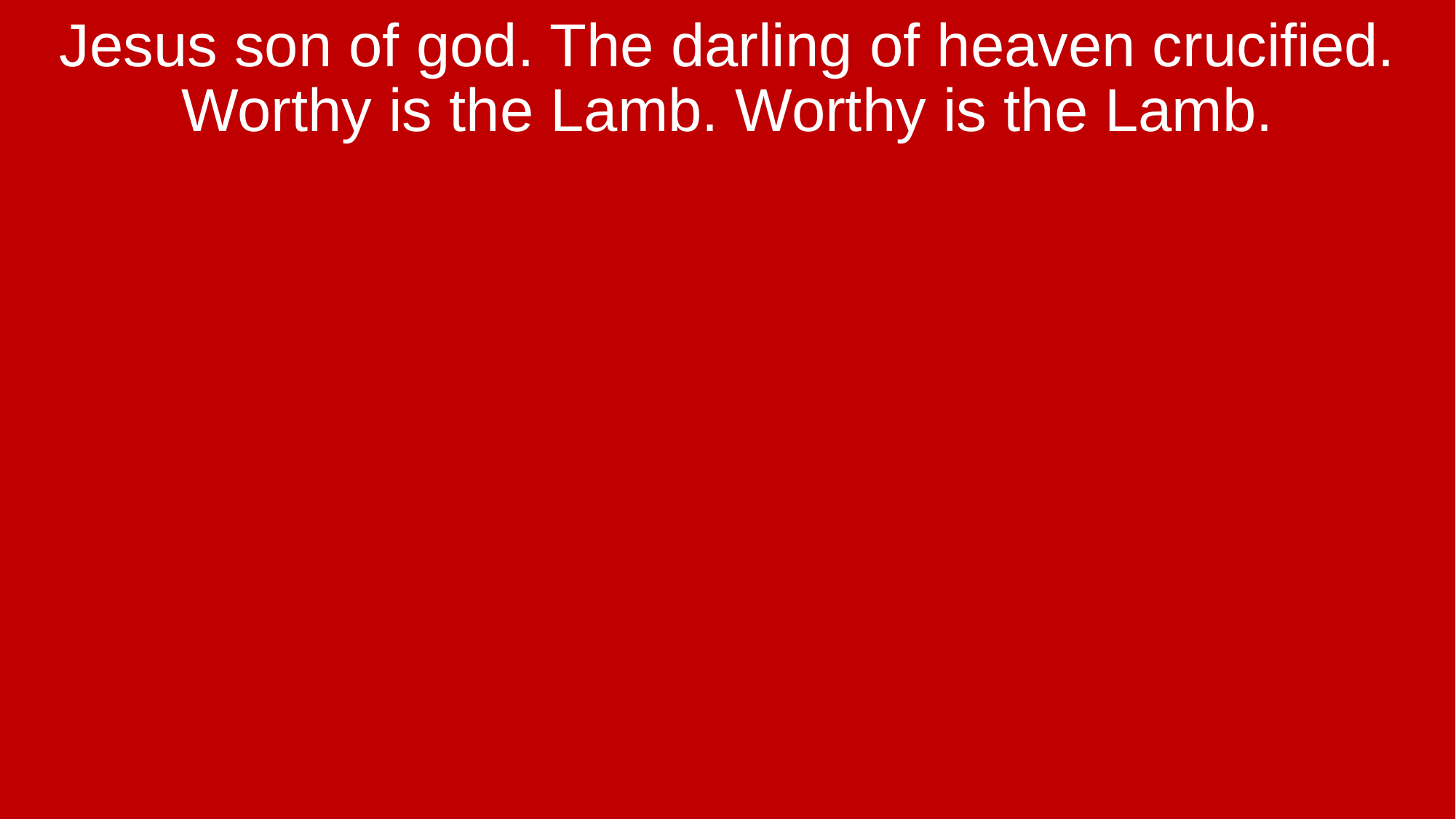

Jesus son of god. The darling of heaven crucified. Worthy is the Lamb. Worthy is the Lamb.